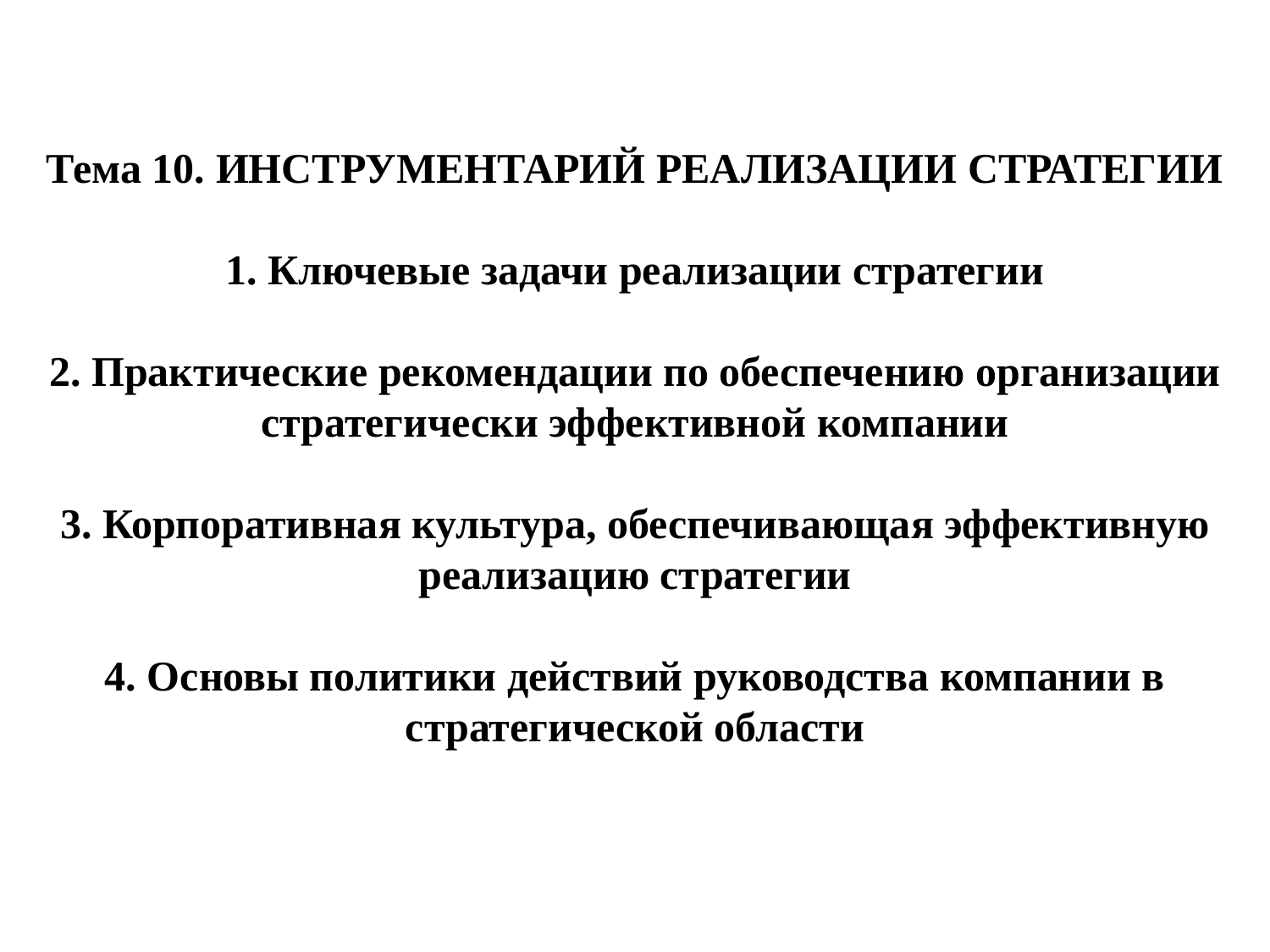

# Тема 10. ИНСТРУМЕНТАРИЙ РЕАЛИЗАЦИИ СТРАТЕГИИ 1. Ключевые задачи реализации стратегии 2. Практические рекомендации по обеспечению организации стратегически эффективной компании 3. Корпоративная культура, обеспечивающая эффективную реализацию стратегии 4. Основы политики действий руководства компании в стратегической области